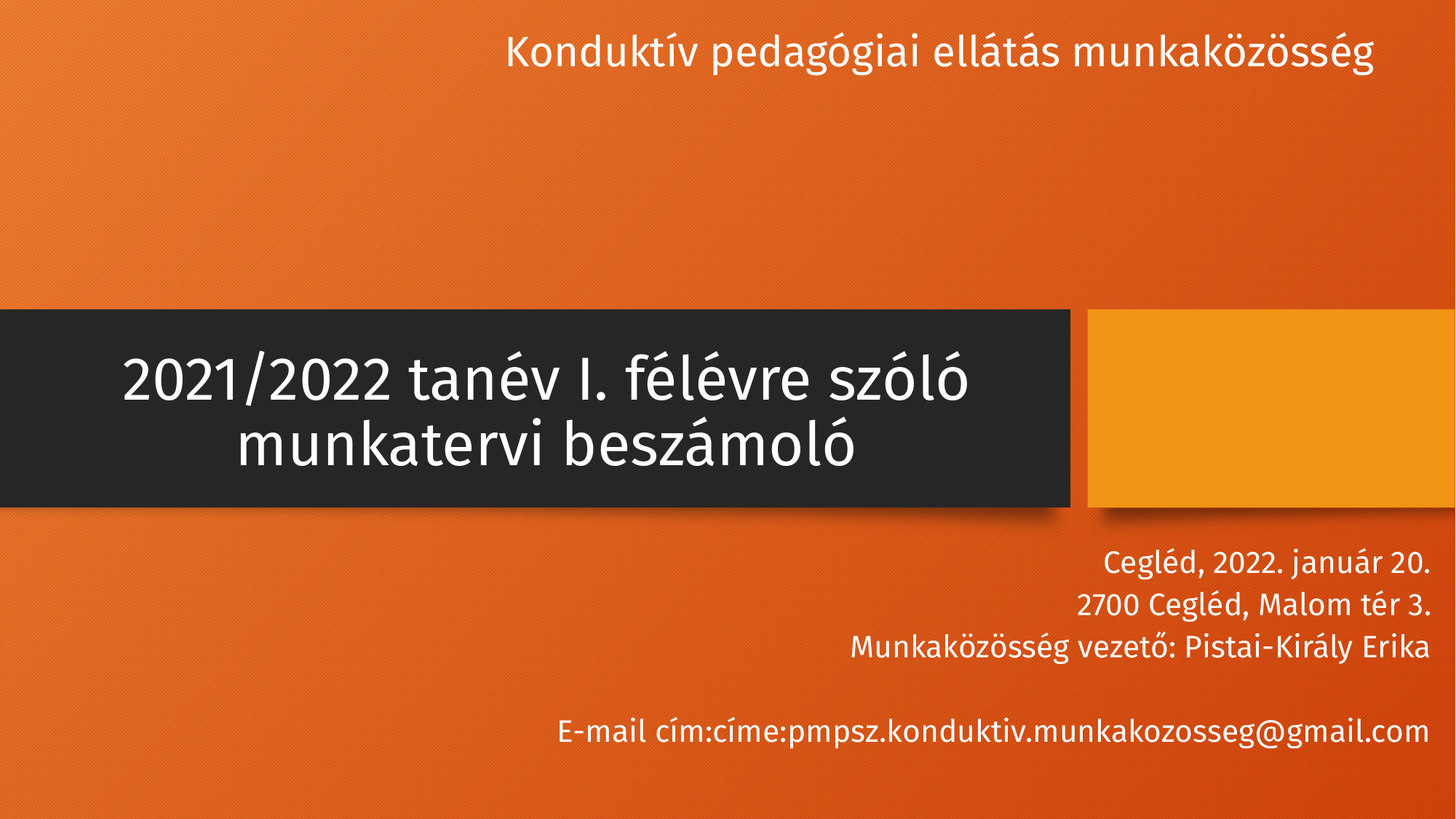

Konduktív pedagógiai ellátás munkaközösség
# 2021/2022 tanév I. félévre szóló munkatervi beszámoló
Cegléd, 2022. január 20.
2700 Cegléd, Malom tér 3.
Munkaközösség vezető: Pistai-Király Erika

E-mail cím:címe:pmpsz.konduktiv.munkakozosseg@gmail.com